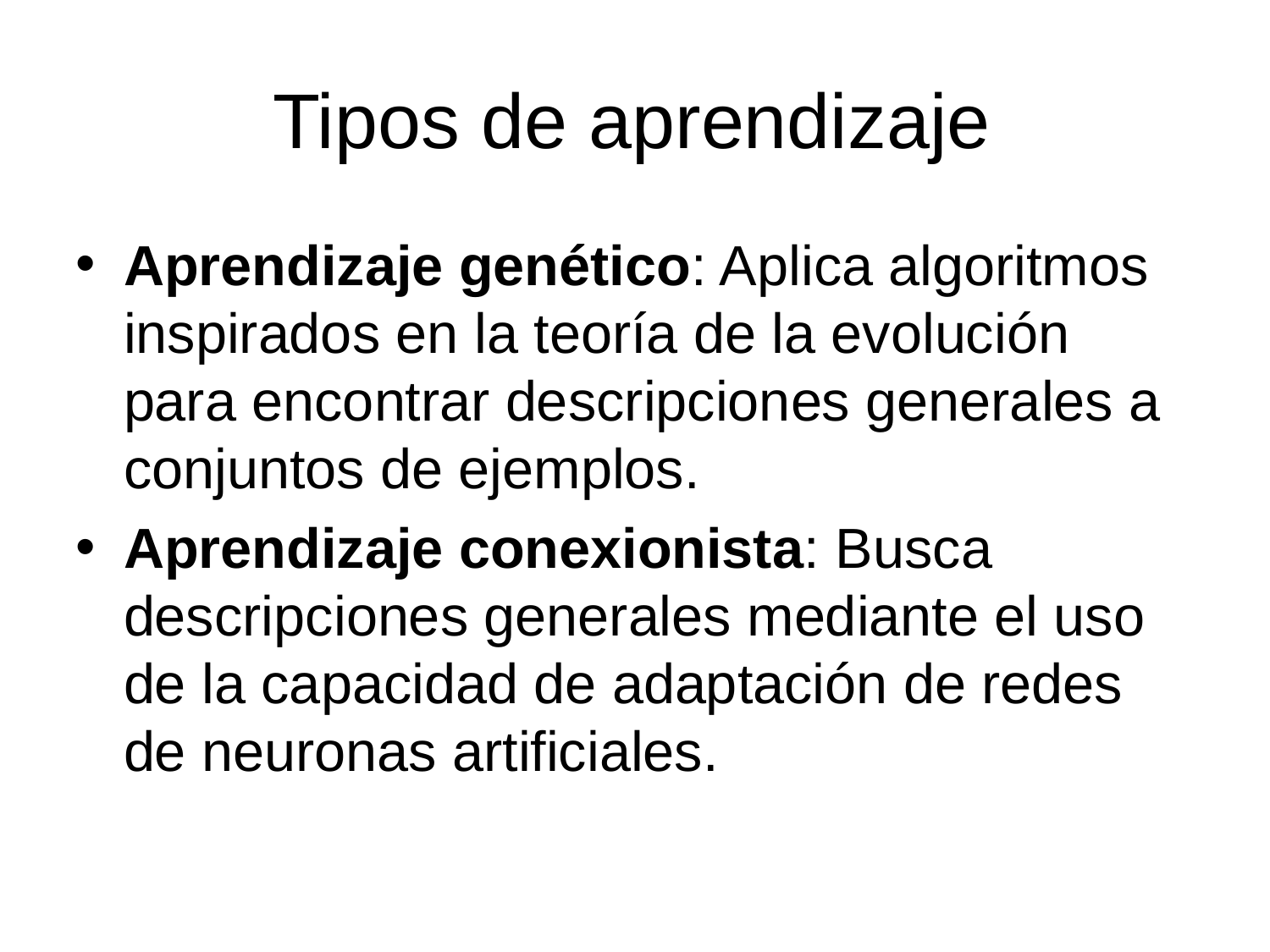

# Tipos de aprendizaje
Aprendizaje genético: Aplica algoritmos inspirados en la teoría de la evolución para encontrar descripciones generales a conjuntos de ejemplos.
Aprendizaje conexionista: Busca descripciones generales mediante el uso de la capacidad de adaptación de redes de neuronas artificiales.